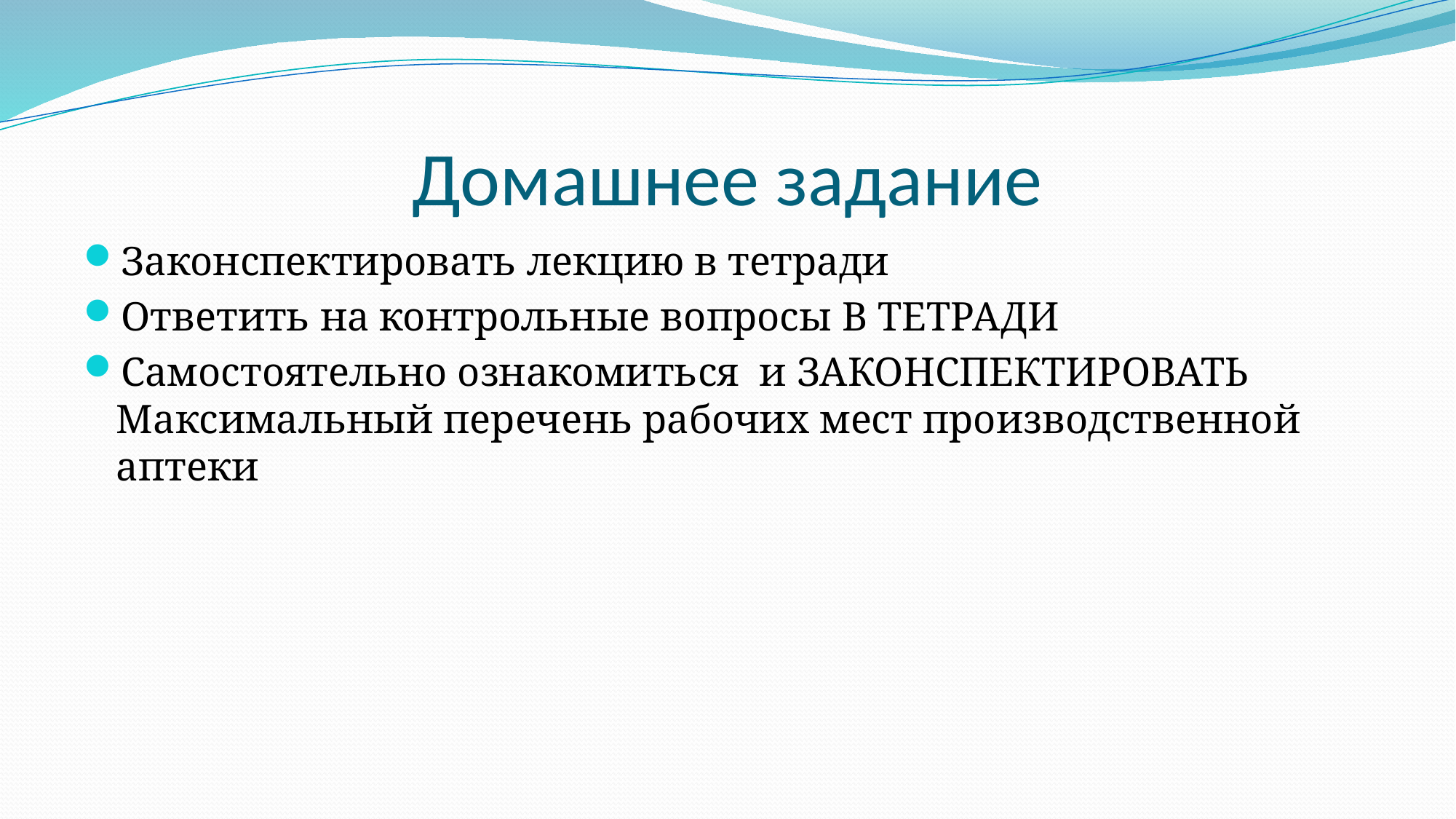

# Домашнее задание
Законспектировать лекцию в тетради
Ответить на контрольные вопросы В ТЕТРАДИ
Самостоятельно ознакомиться  и ЗАКОНСПЕКТИРОВАТЬ Максимальный перечень рабочих мест производственной аптеки